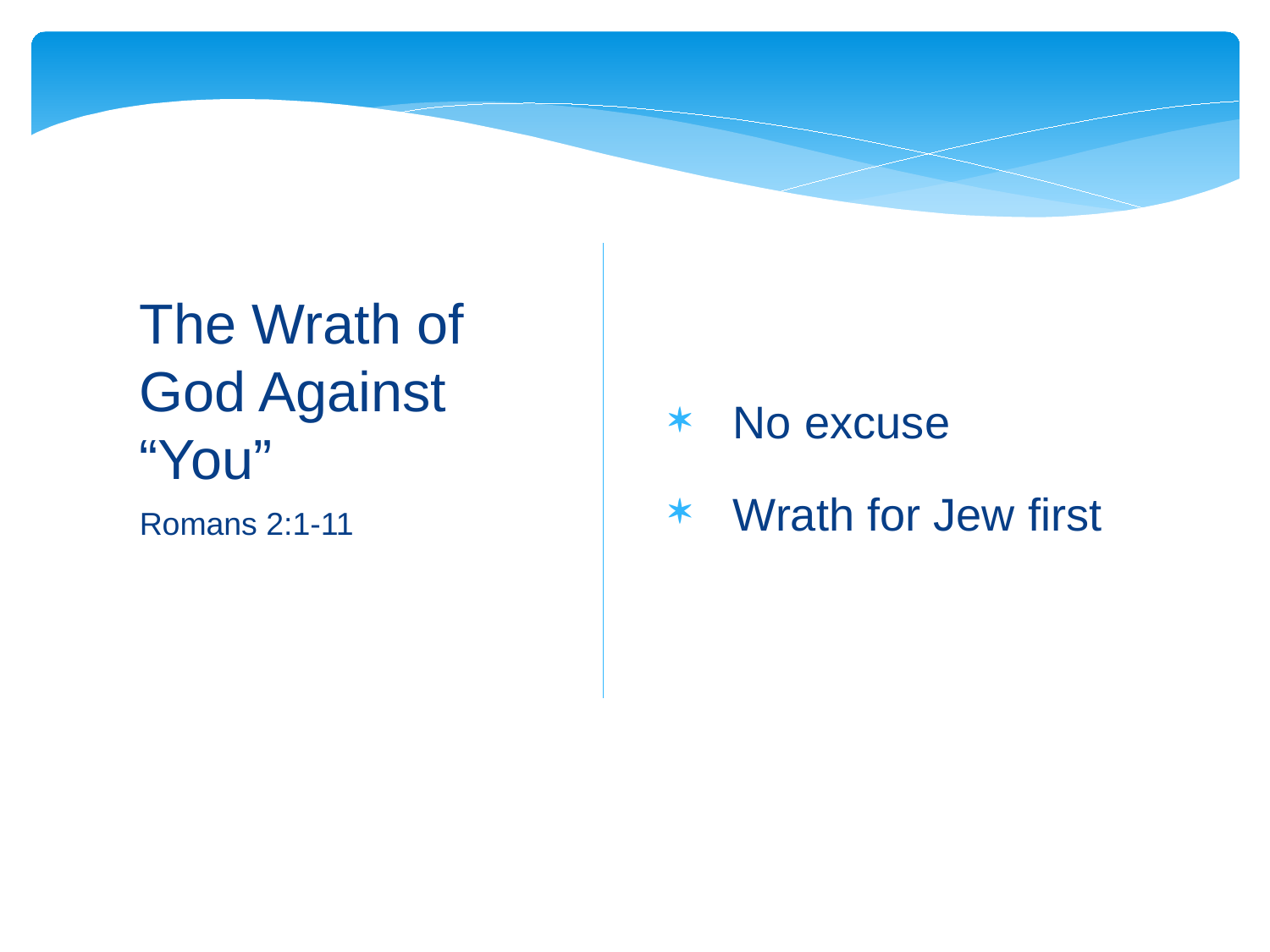

The Wrath of God Against “You”
The Gospel in a Nutshell
No excuse
Wrath for Jew first
Romans 2:1-11